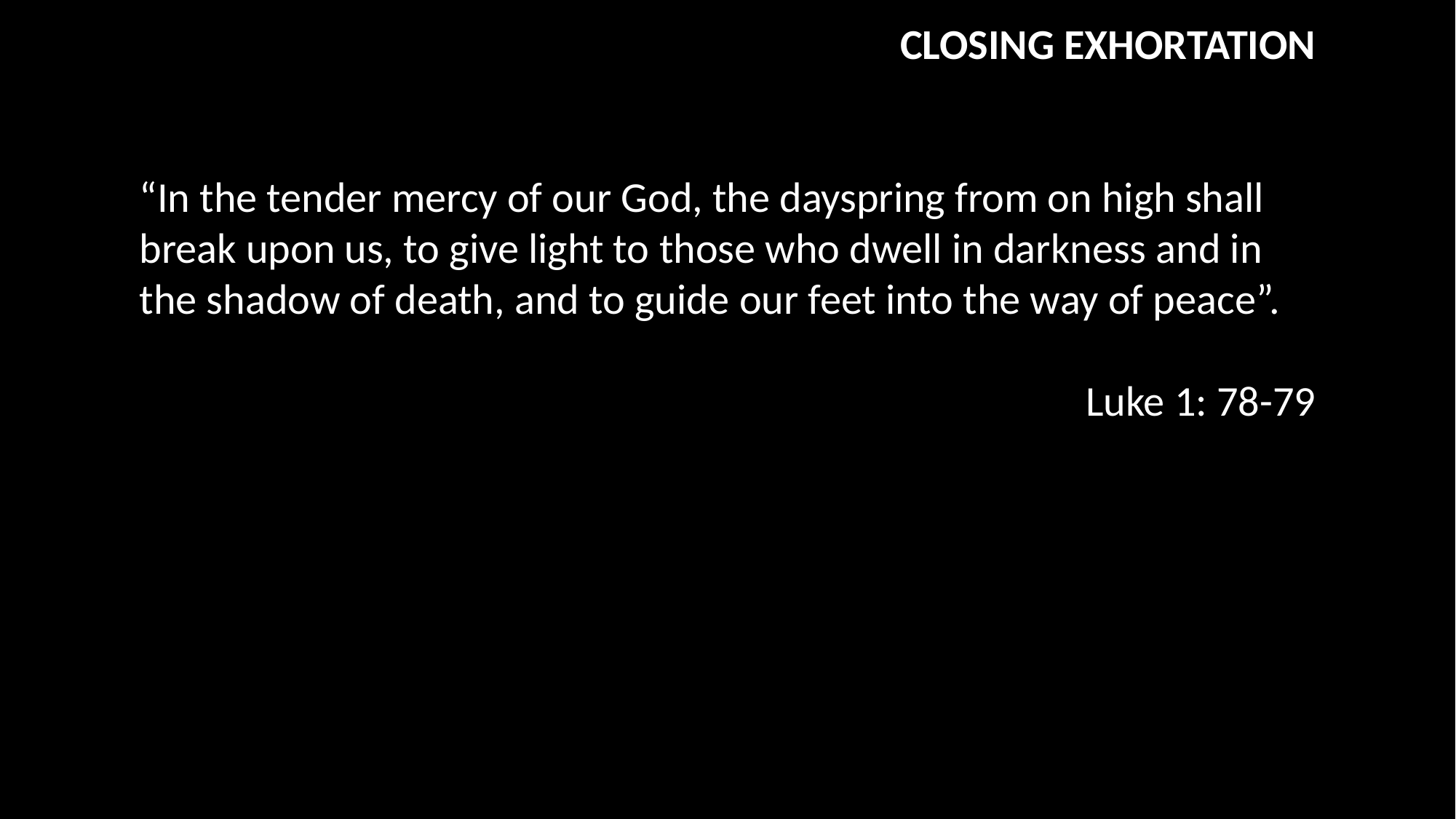

CLOSING EXHORTATION

“In the tender mercy of our God, the dayspring from on high shall break upon us, to give light to those who dwell in darkness and in the shadow of death, and to guide our feet into the way of peace”.

Luke 1: 78-79